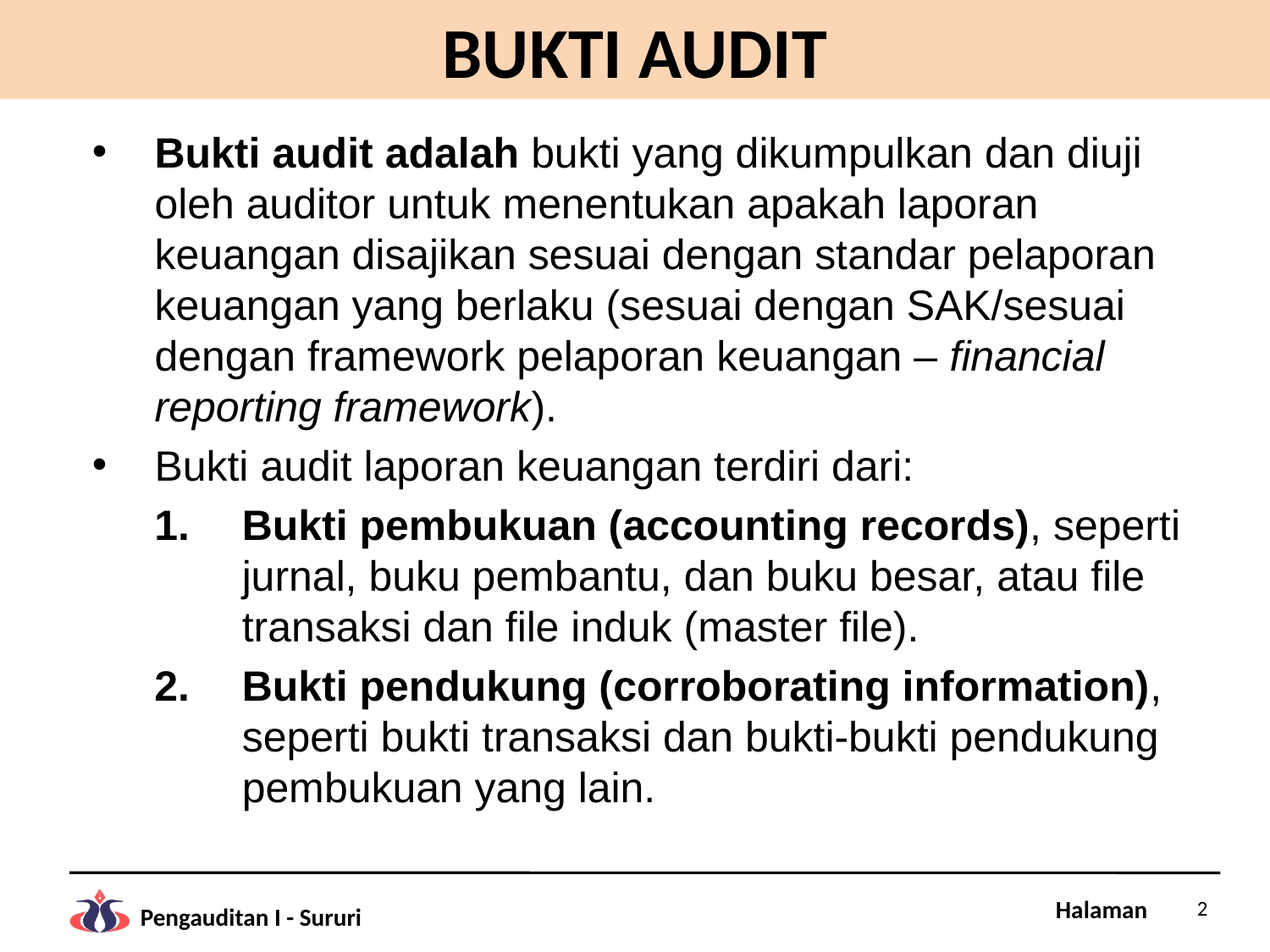

# BUKTI AUDIT
Bukti audit adalah bukti yang dikumpulkan dan diuji oleh auditor untuk menentukan apakah laporan keuangan disajikan sesuai dengan standar pelaporan keuangan yang berlaku (sesuai dengan SAK/sesuai dengan framework pelaporan keuangan – financial reporting framework).
Bukti audit laporan keuangan terdiri dari:
Bukti pembukuan (accounting records), seperti jurnal, buku pembantu, dan buku besar, atau file transaksi dan file induk (master file).
Bukti pendukung (corroborating information), seperti bukti transaksi dan bukti-bukti pendukung pembukuan yang lain.

2